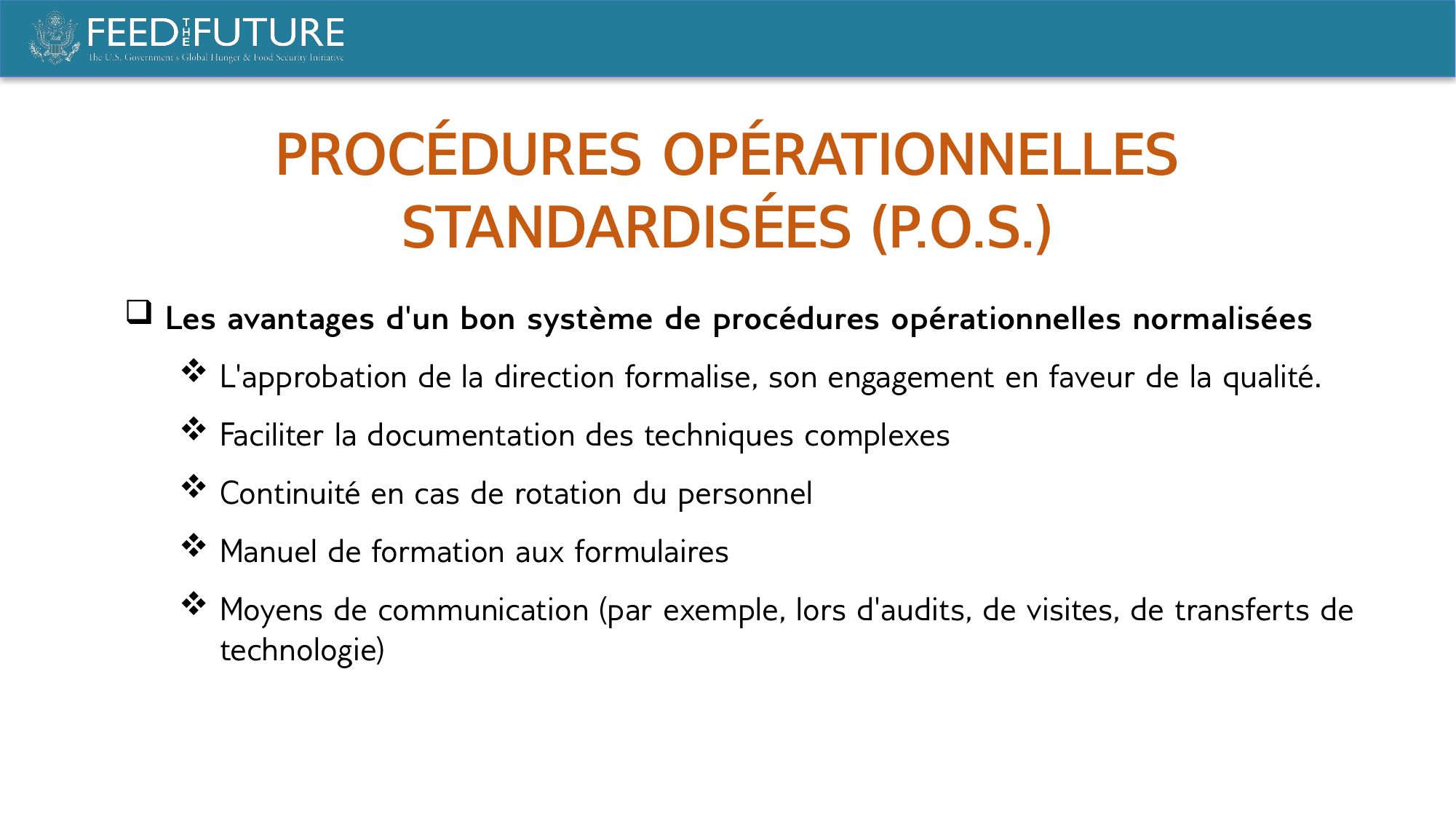

PROCÉDURES OPÉRATIONNELLES STANDARDISÉES (P.O.S.)
Les avantages d'un bon système de procédures opérationnelles normalisées
L'approbation de la direction formalise, son engagement en faveur de la qualité.
Faciliter la documentation des techniques complexes
Continuité en cas de rotation du personnel
Manuel de formation aux formulaires
Moyens de communication (par exemple, lors d'audits, de visites, de transferts de technologie)